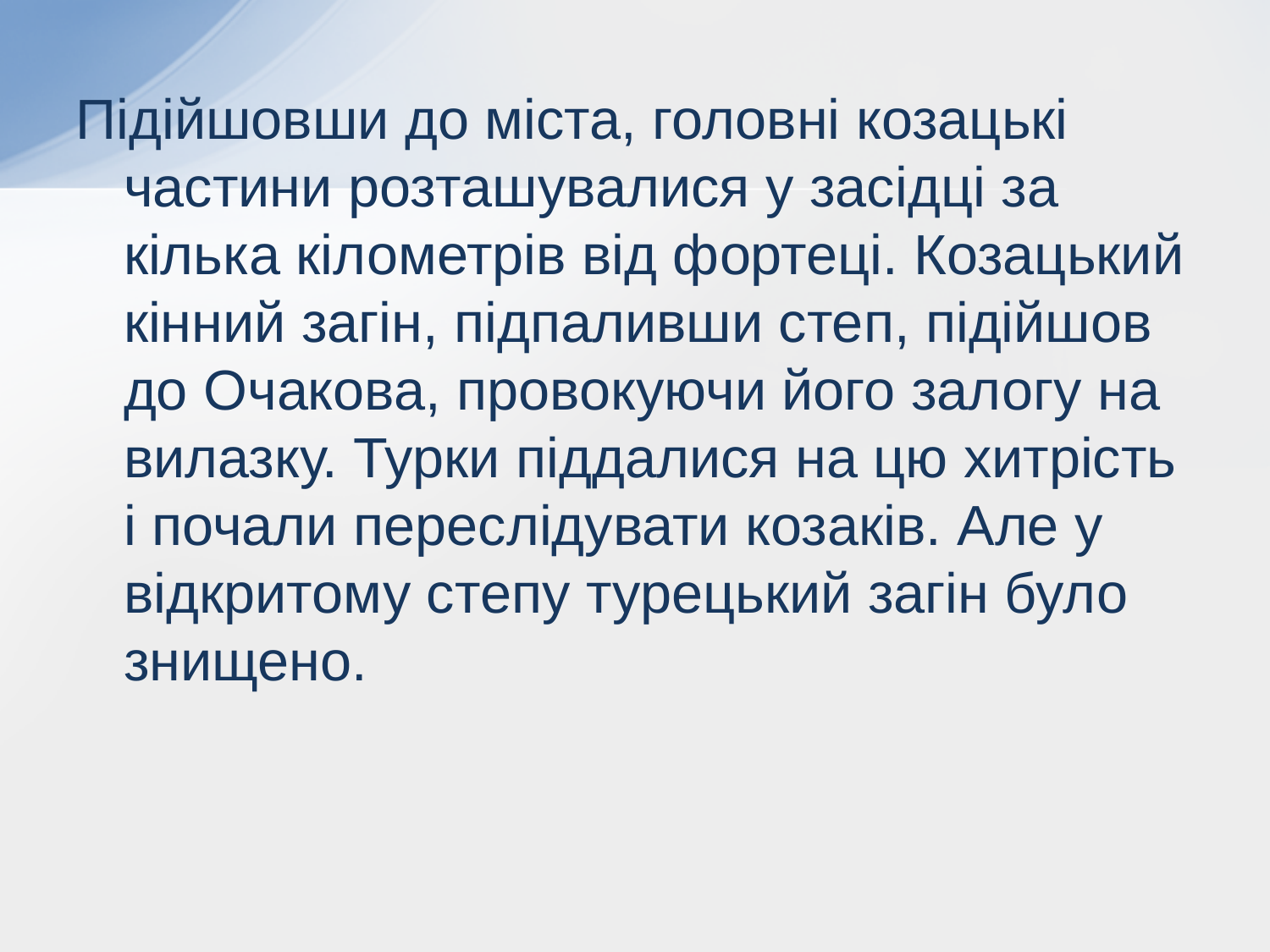

Підійшовши до міста, головні козацькі частини розташувалися у засідці за кілька кілометрів від фортеці. Козацький кінний загін, підпаливши степ, підійшов до Очакова, провокуючи його залогу на вилазку. Турки піддалися на цю хитрість і почали переслідувати козаків. Але у відкритому степу турецький загін було знищено.